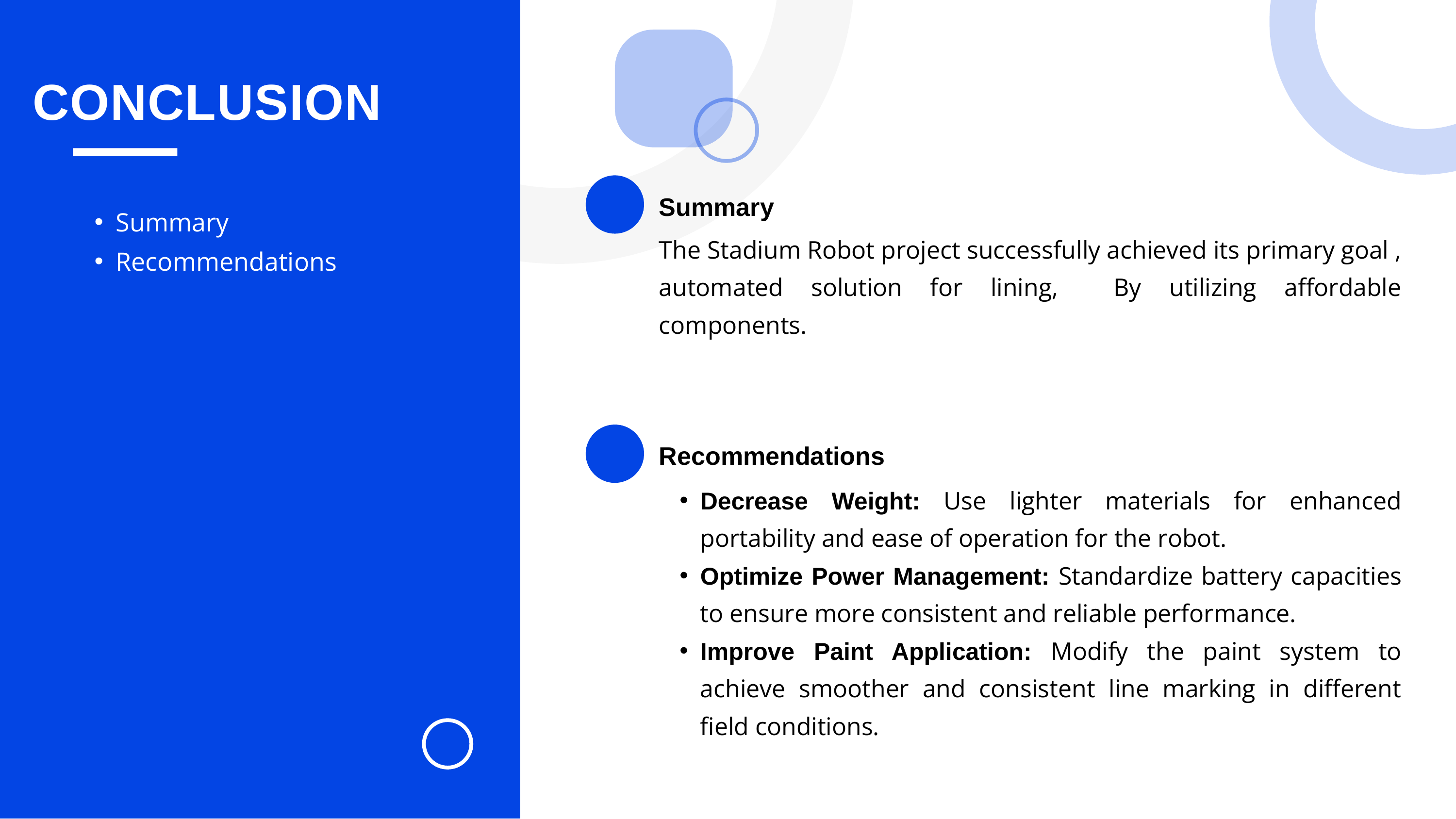

CONCLUSION

CONCLUSION

Summary
Summary
Recommendations
The Stadium Robot project successfully achieved its primary goal , automated solution for lining,  By utilizing affordable components.

Recommendations
Decrease Weight: Use lighter materials for enhanced portability and ease of operation for the robot.
Optimize Power Management: Standardize battery capacities to ensure more consistent and reliable performance.
Improve Paint Application: Modify the paint system to achieve smoother and consistent line marking in different field conditions.